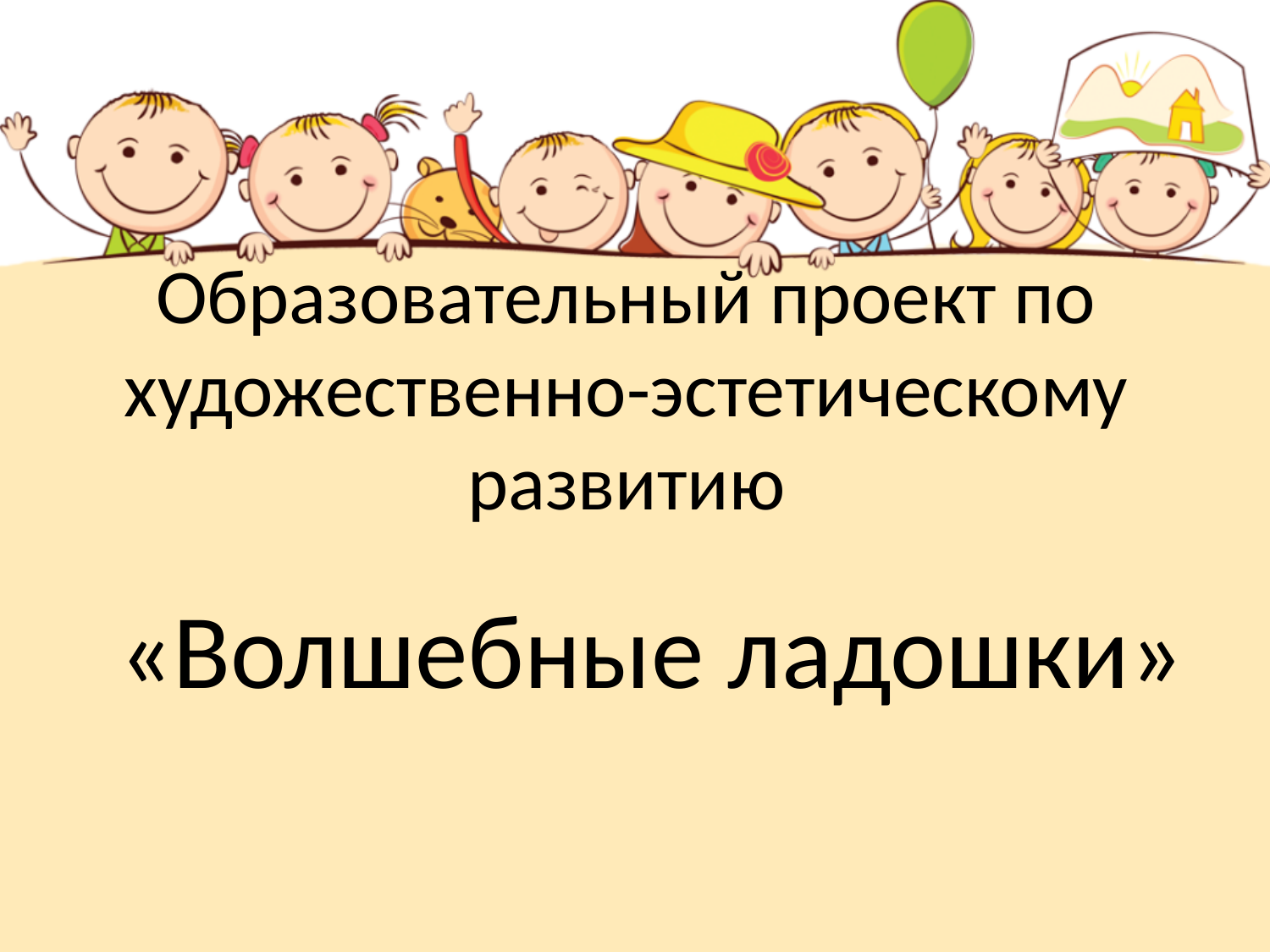

# Образовательный проект по художественно-эстетическому развитию
«Волшебные ладошки»